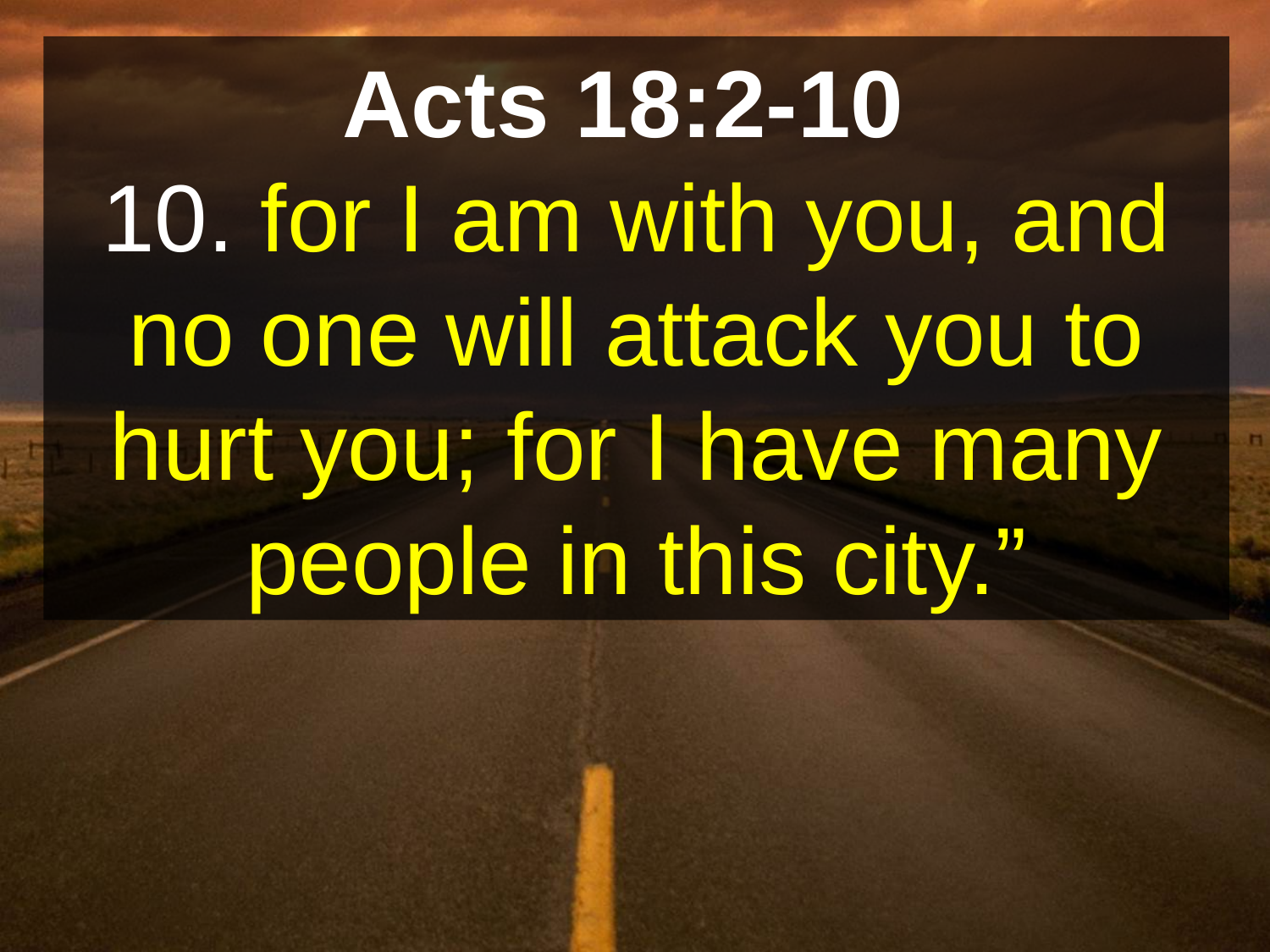

Acts 18:2-10
10. for I am with you, and no one will attack you to hurt you; for I have many people in this city.”